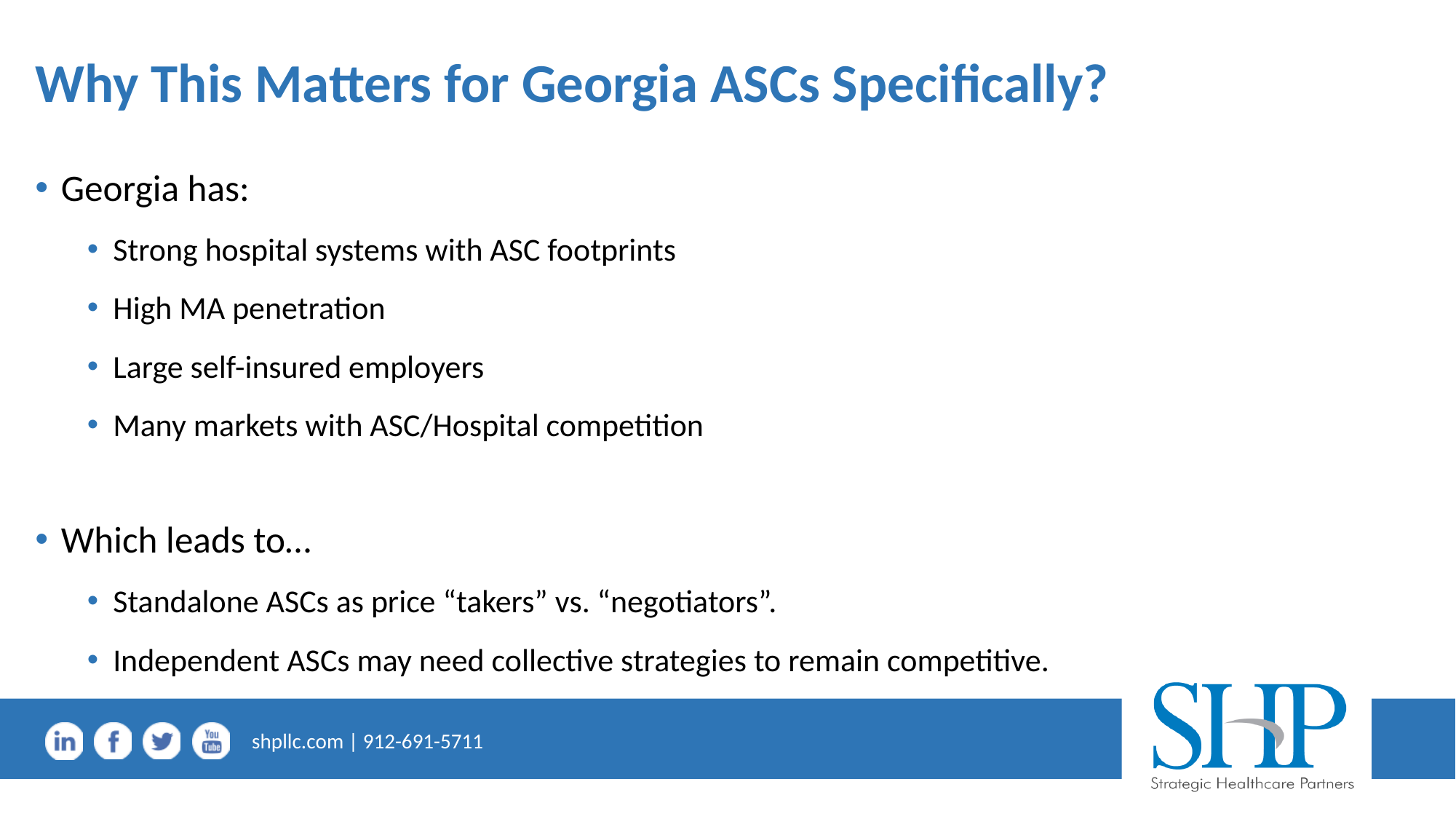

# Why This Matters for Georgia ASCs Specifically?
Georgia has:
Strong hospital systems with ASC footprints
High MA penetration
Large self-insured employers
Many markets with ASC/Hospital competition

Which leads to…
Standalone ASCs as price “takers” vs. “negotiators”.
Independent ASCs may need collective strategies to remain competitive.